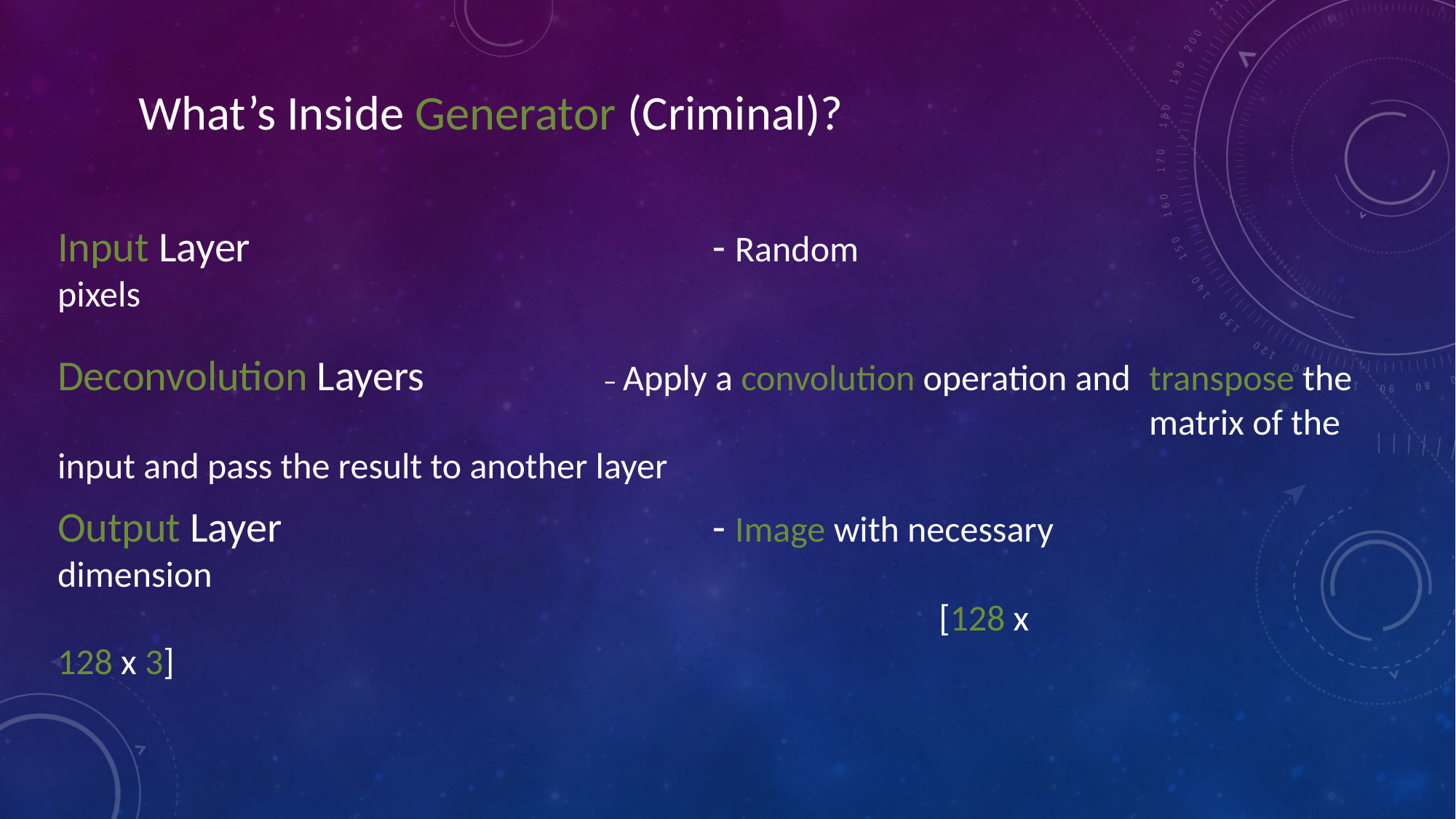

What’s Inside Generator (Criminal)?
Input Layer 					- Random pixels
Deconvolution Layers 		– Apply a convolution operation and 	transpose the 											matrix of the input and pass the result to another layer
Output Layer 				- Image with necessary dimension
								 [128 x 128 x 3]